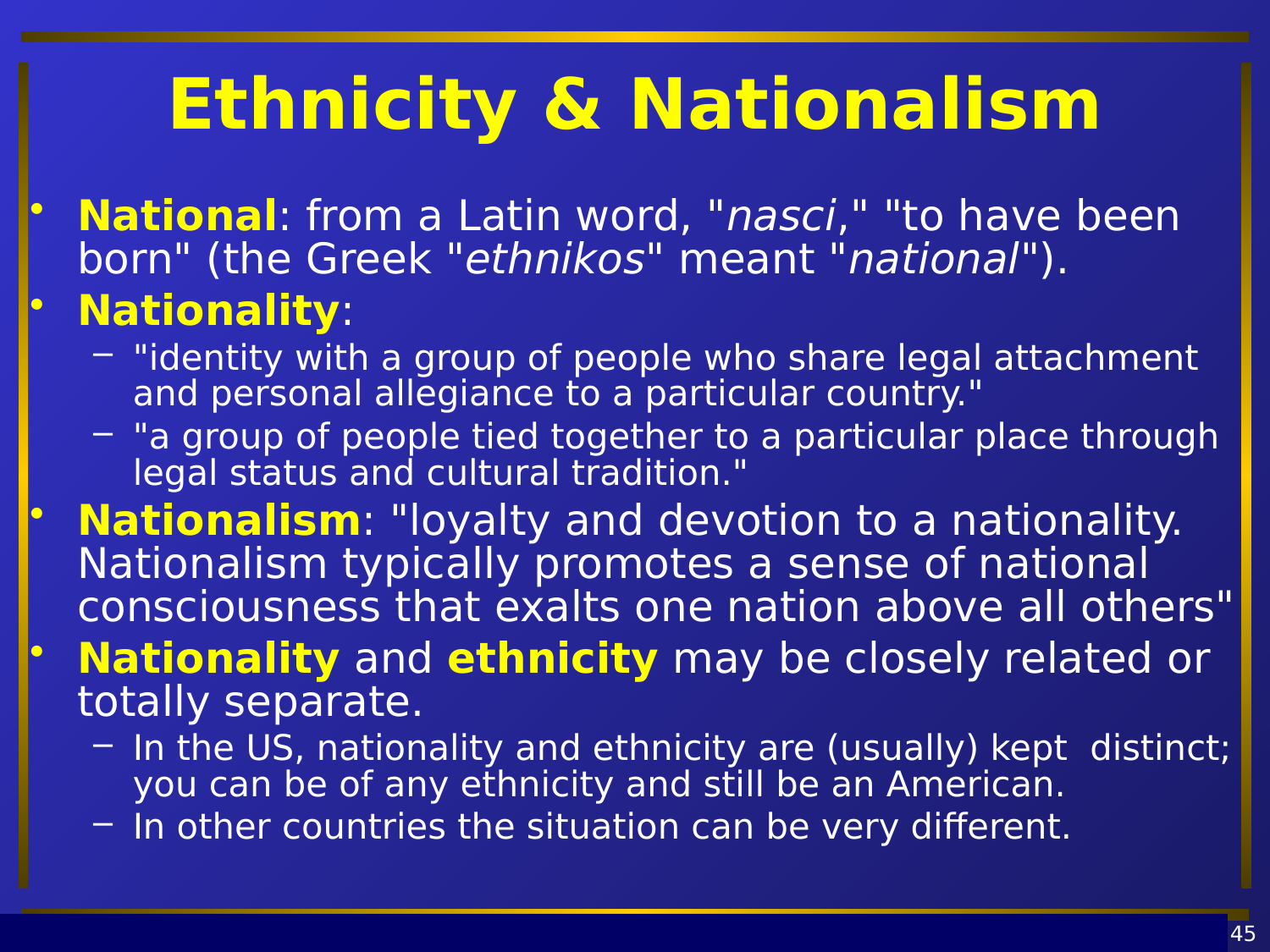

# Ethnicity & Nationalism
National: from a Latin word, "nasci," "to have been born" (the Greek "ethnikos" meant "national").
Nationality:
"identity with a group of people who share legal attachment and personal allegiance to a particular country."
"a group of people tied together to a particular place through legal status and cultural tradition."
Nationalism: "loyalty and devotion to a nationality.  Nationalism typically promotes a sense of national consciousness that exalts one nation above all others"
Nationality and ethnicity may be closely related or totally separate.
In the US, nationality and ethnicity are (usually) kept  distinct; you can be of any ethnicity and still be an American.
In other countries the situation can be very different.
45